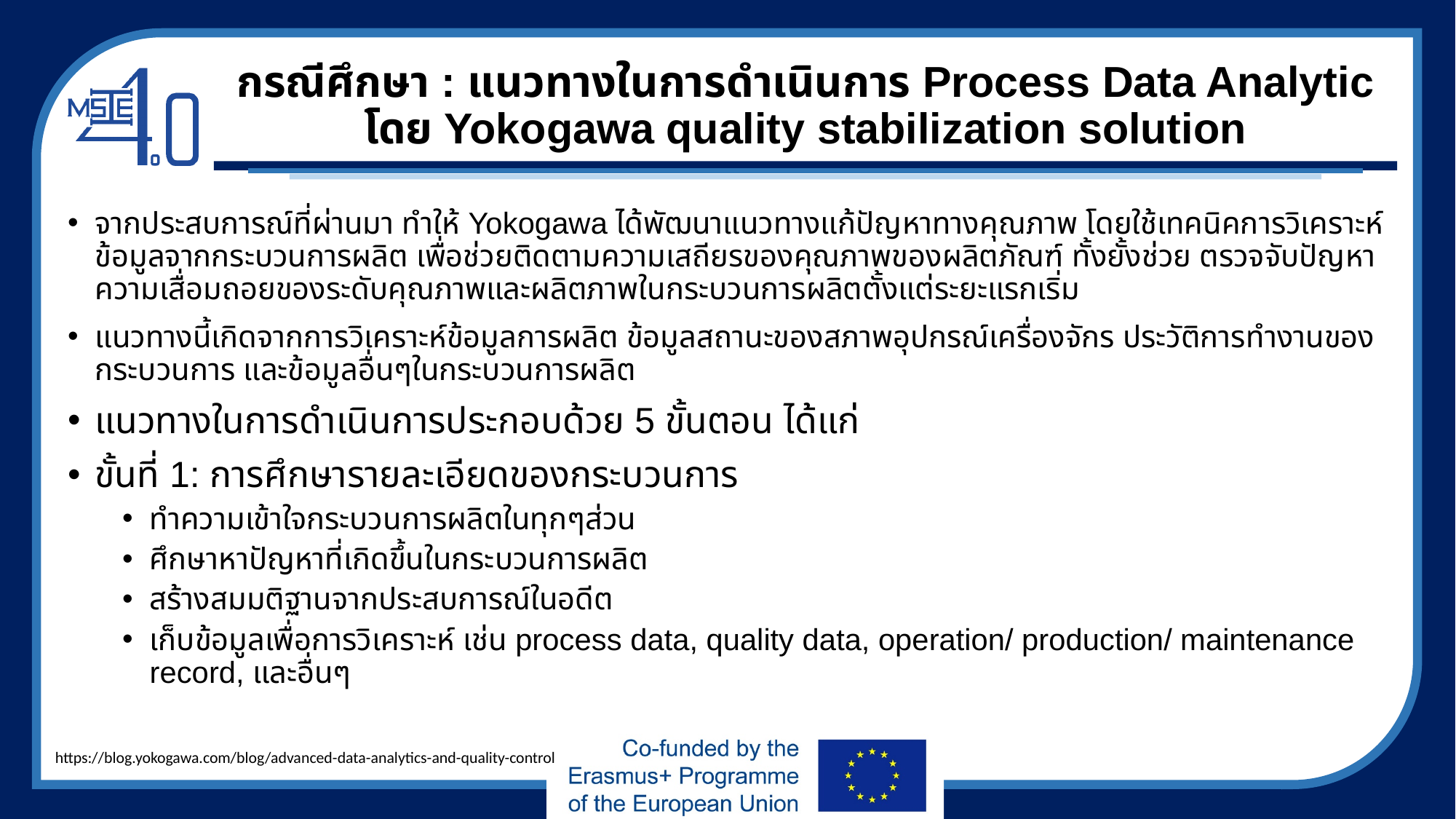

# กรณีศึกษา : แนวทางในการดำเนินการ Process Data Analytic โดย Yokogawa quality stabilization solution
จากประสบการณ์ที่ผ่านมา ทำให้ Yokogawa ได้พัฒนาแนวทางแก้ปัญหาทางคุณภาพ โดยใช้เทคนิคการวิเคราะห์ข้อมูลจากกระบวนการผลิต เพื่อช่วยติดตามความเสถียรของคุณภาพของผลิตภัณฑ์ ทั้งยั้งช่วย ตรวจจับปัญหาความเสื่อมถอยของระดับคุณภาพและผลิตภาพในกระบวนการผลิตตั้งแต่ระยะแรกเริ่ม
แนวทางนี้เกิดจากการวิเคราะห์ข้อมูลการผลิต ข้อมูลสถานะของสภาพอุปกรณ์เครื่องจักร ประวัติการทำงานของกระบวนการ และข้อมูลอื่นๆในกระบวนการผลิต
แนวทางในการดำเนินการประกอบด้วย 5 ขั้นตอน ได้แก่
ขั้นที่ 1: การศึกษารายละเอียดของกระบวนการ
ทำความเข้าใจกระบวนการผลิตในทุกๆส่วน
ศึกษาหาปัญหาที่เกิดขึ้นในกระบวนการผลิต
สร้างสมมติฐานจากประสบการณ์ในอดีต
เก็บข้อมูลเพื่อการวิเคราะห์ เช่น process data, quality data, operation/ production/ maintenance record, และอื่นๆ

https://blog.yokogawa.com/blog/advanced-data-analytics-and-quality-control